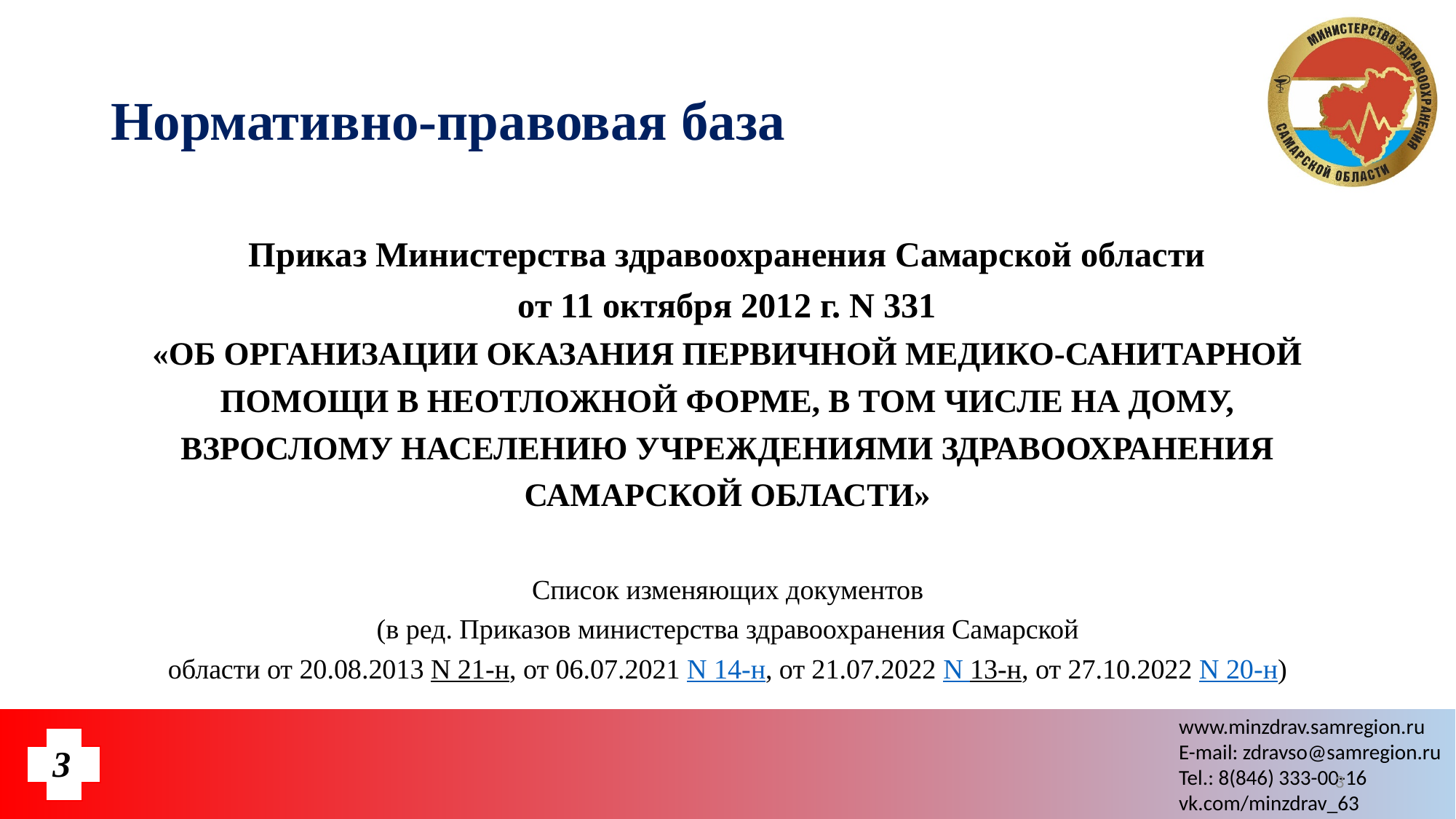

# Нормативно-правовая база
Приказ Министерства здравоохранения Самарской области
от 11 октября 2012 г. N 331
«ОБ ОРГАНИЗАЦИИ ОКАЗАНИЯ ПЕРВИЧНОЙ МЕДИКО-САНИТАРНОЙ ПОМОЩИ В НЕОТЛОЖНОЙ ФОРМЕ, В ТОМ ЧИСЛЕ НА ДОМУ, ВЗРОСЛОМУ НАСЕЛЕНИЮ УЧРЕЖДЕНИЯМИ ЗДРАВООХРАНЕНИЯ САМАРСКОЙ ОБЛАСТИ»
Список изменяющих документов
(в ред. Приказов министерства здравоохранения Самарской
области от 20.08.2013 N 21-н, от 06.07.2021 N 14-н, от 21.07.2022 N 13-н, от 27.10.2022 N 20-н)
3
3